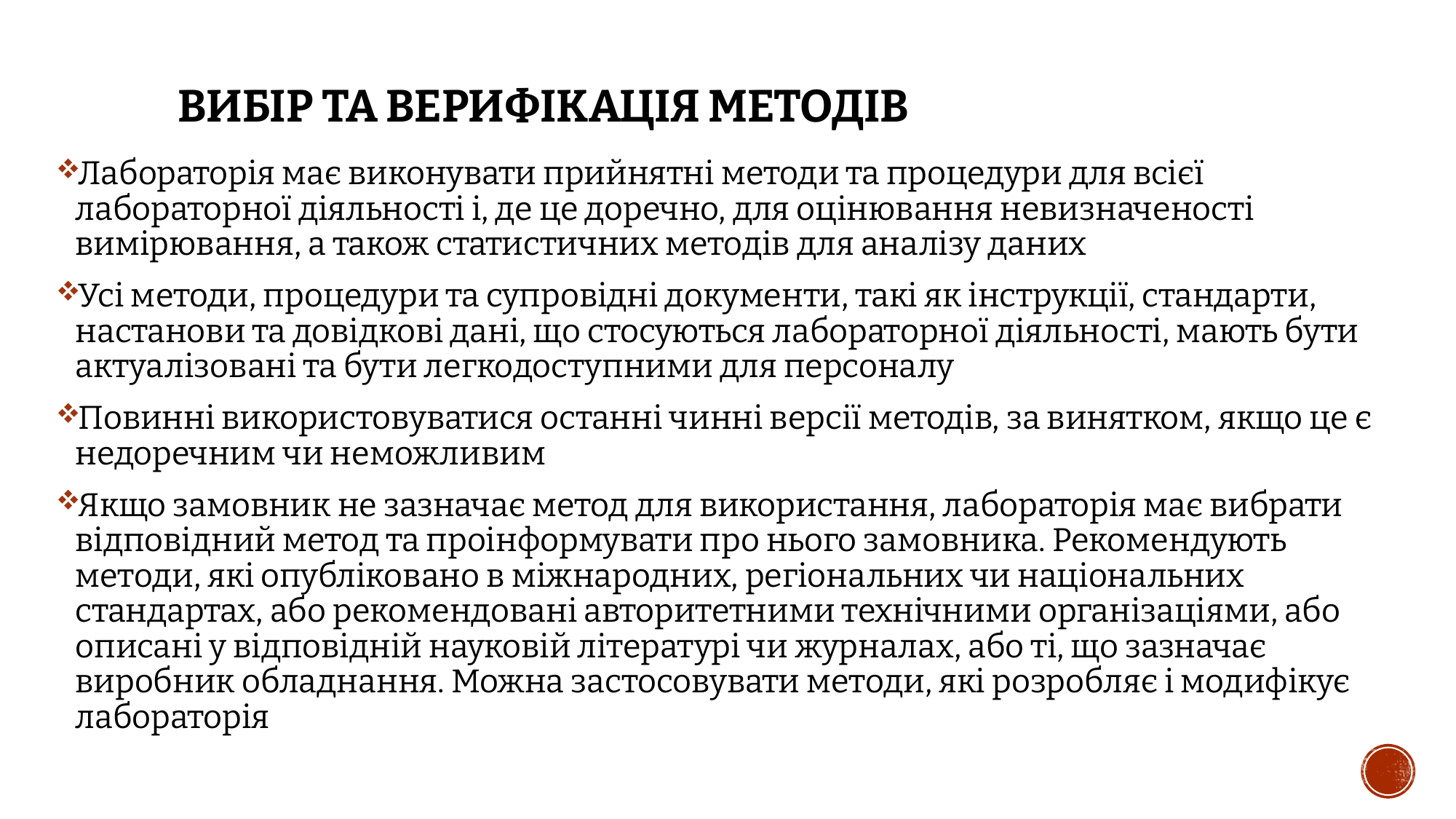

ВИБІР ТА ВЕРИФІКАЦІЯ МЕТОДІВ
Лабораторія має виконувати прийнятні методи та процедури для всієї лабораторної діяльності і, де це доречно, для оцінювання невизначеності вимірювання, а також статистичних методів для аналізу даних
Усі методи, процедури та супровідні документи, такі як інструкції, стандарти, настанови та довідкові дані, що стосуються лабораторної діяльності, мають бути актуалізовані та бути легкодоступними для персоналу
Повинні використовуватися останні чинні версії методів, за винятком, якщо це є недоречним чи неможливим
Якщо замовник не зазначає метод для використання, лабораторія має вибрати відповідний метод та проінформувати про нього замовника. Рекомендують методи, які опубліковано в міжнародних, регіональних чи національних стандартах, або рекомендовані авторитетними технічними організаціями, або описані у відповідній науковій літературі чи журналах, або ті, що зазначає виробник обладнання. Можна застосовувати методи, які розробляє і модифікує лабораторія